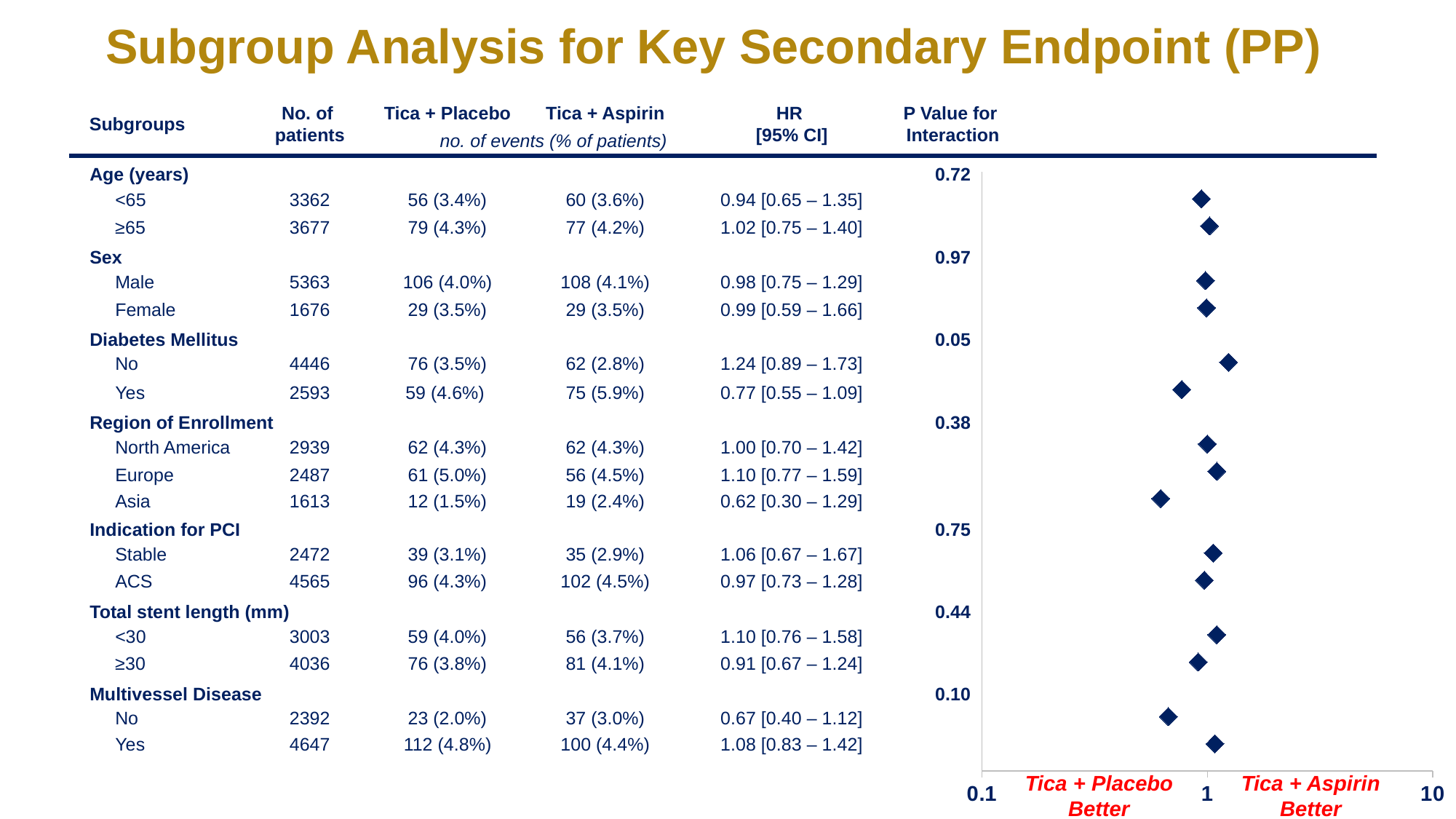

Subgroup Analysis for Key Secondary Endpoint (PP)
No. of
patients
3362
3677
5363
1676
4446
2593
2939
2487
1613
2472
4565
3003
4036
2392
4647
Tica + Placebo
56 (3.4%)
79 (4.3%)
106 (4.0%)
29 (3.5%)
76 (3.5%)
59 (4.6%)
62 (4.3%)
61 (5.0%)
12 (1.5%)
39 (3.1%)
96 (4.3%)
59 (4.0%)
76 (3.8%)
23 (2.0%)
112 (4.8%)
Tica + Aspirin
60 (3.6%)
77 (4.2%)
108 (4.1%)
29 (3.5%)
62 (2.8%)
75 (5.9%)
62 (4.3%)
56 (4.5%)
19 (2.4%)
35 (2.9%)
102 (4.5%)
56 (3.7%)
81 (4.1%)
37 (3.0%)
100 (4.4%)
HR
[95% CI]
0.94 [0.65 – 1.35]
1.02 [0.75 – 1.40]
0.98 [0.75 – 1.29]
0.99 [0.59 – 1.66]
1.24 [0.89 – 1.73]
0.77 [0.55 – 1.09]
1.00 [0.70 – 1.42]
1.10 [0.77 – 1.59]
0.62 [0.30 – 1.29]
1.06 [0.67 – 1.67]
0.97 [0.73 – 1.28]
1.10 [0.76 – 1.58]
0.91 [0.67 – 1.24]
0.67 [0.40 – 1.12]
1.08 [0.83 – 1.42]
P Value for
Interaction
0.72
0.97
0.05
0.38
0.75
0.44
0.10
Subgroups
Age (years)
     <65
     ≥65
Sex
     Male
     Female
Diabetes Mellitus
     No
     Yes
Region of Enrollment
     North America
     Europe
     Asia
Indication for PCI
     Stable
     ACS
Total stent length (mm)
     <30
     ≥30
Multivessel Disease
     No
     Yes
no. of events (% of patients)

### Chart

| Category |  |
|---|---|
Tica + Placebo Better
Tica + Aspirin Better